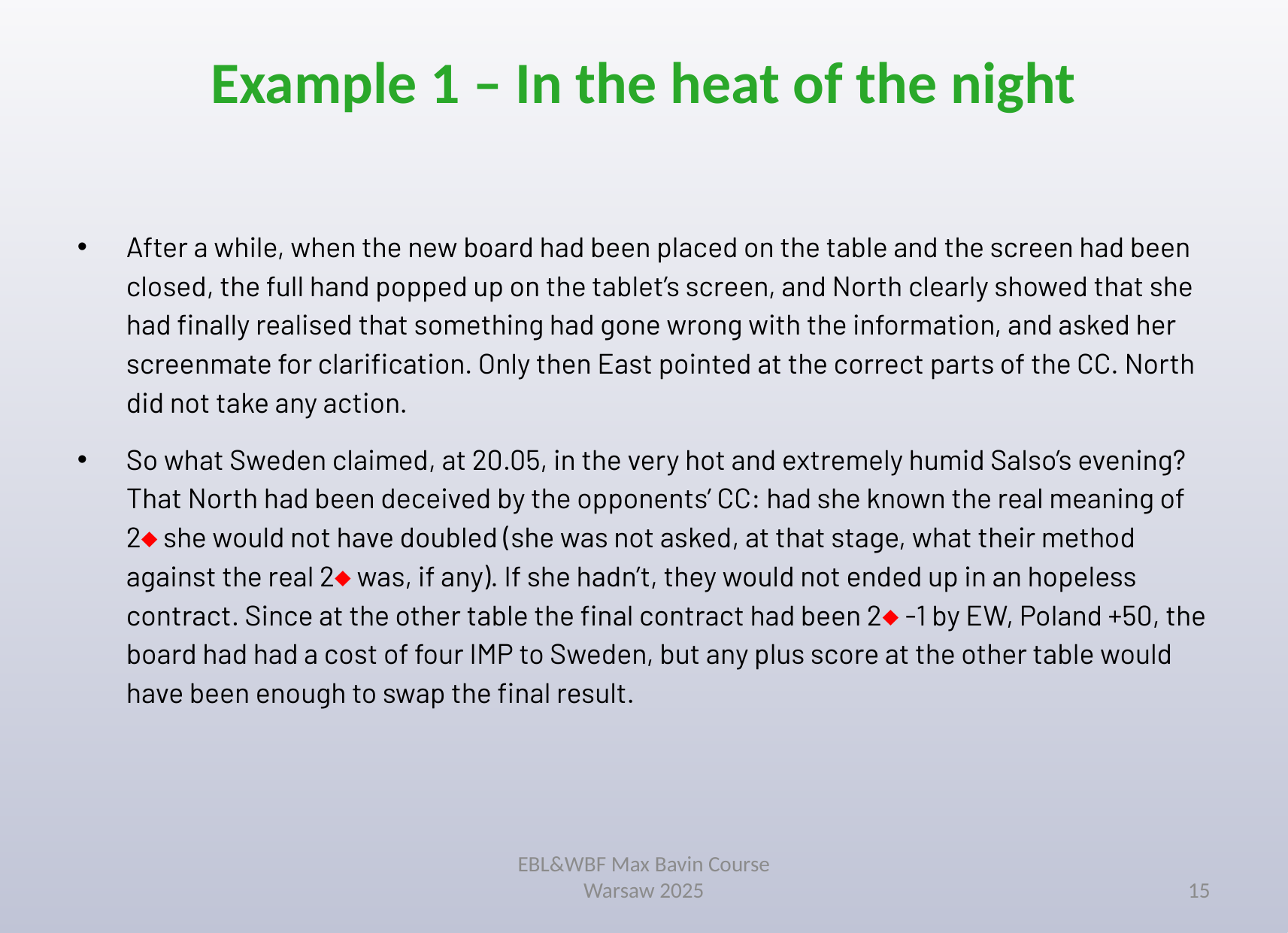

# Example 1 – In the heat of the night

After a while, when the new board had been placed on the table and the screen had been closed, the full hand popped up on the tablet’s screen, and North clearly showed that she had finally realised that something had gone wrong with the information, and asked her screenmate for clarification. Only then East pointed at the correct parts of the CC. North did not take any action.
So what Sweden claimed, at 20.05, in the very hot and extremely humid Salso’s evening? That North had been deceived by the opponents’ CC: had she known the real meaning of 2♦ she would not have doubled (she was not asked, at that stage, what their method against the real 2♦ was, if any). If she hadn’t, they would not ended up in an hopeless contract. Since at the other table the final contract had been 2♦ -1 by EW, Poland +50, the board had had a cost of four IMP to Sweden, but any plus score at the other table would have been enough to swap the final result.
EBL&WBF Max Bavin Course
Warsaw 2025

15